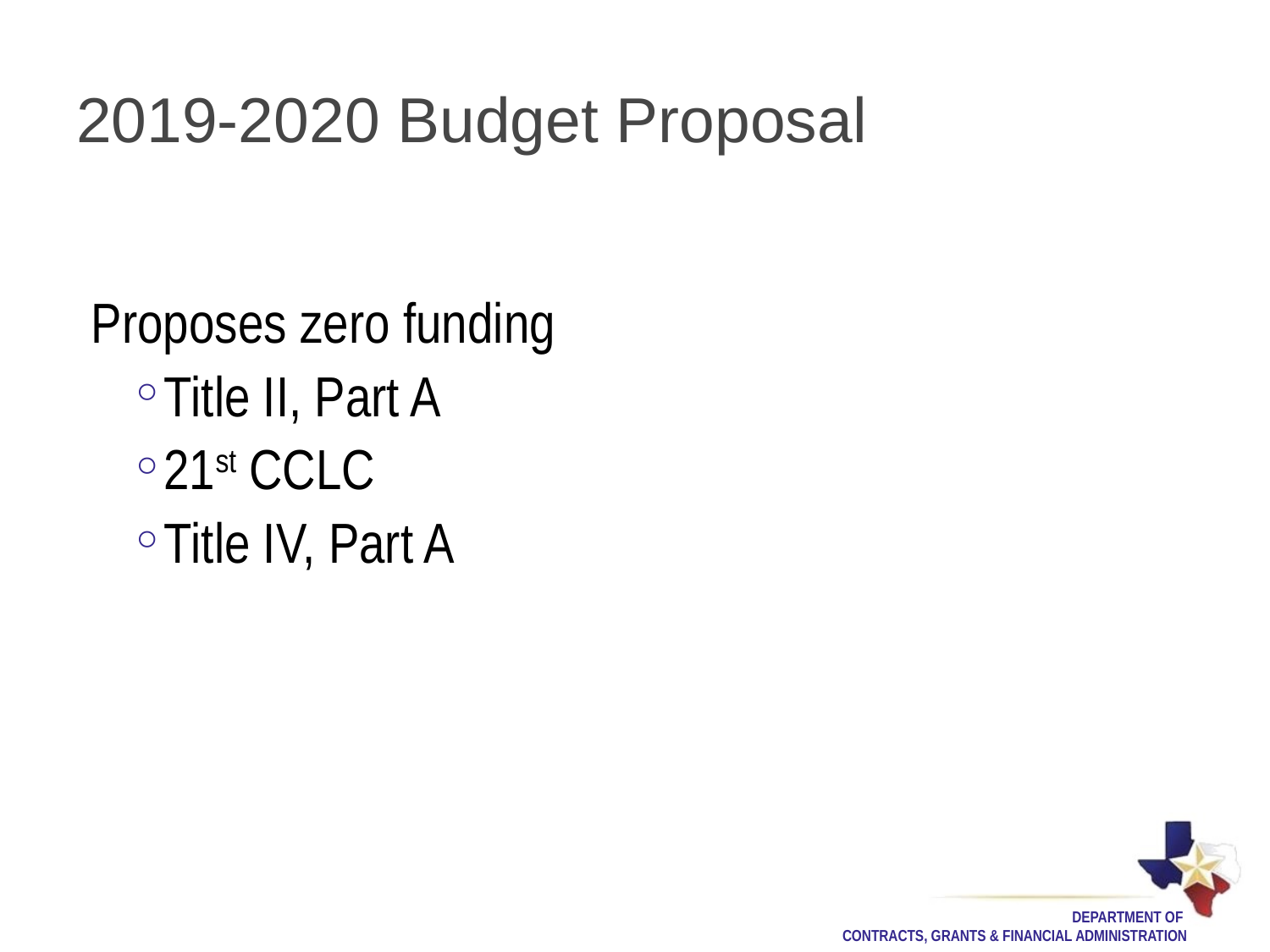

# 2019-2020 Budget Proposal

Proposes zero funding
Title II, Part A
21st CCLC
Title IV, Part A